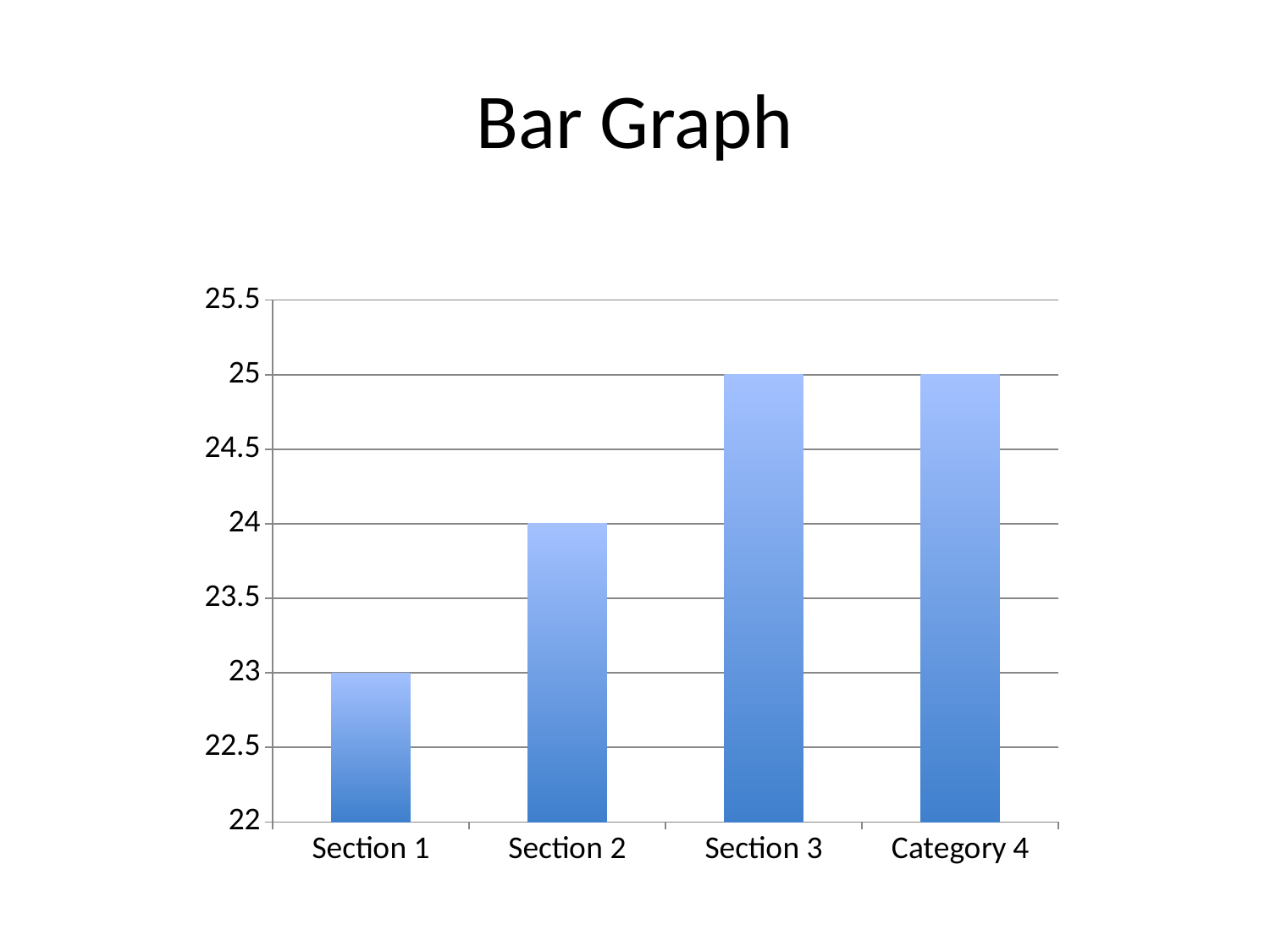

# Bar Graph

### Chart

| Category | Series 1 | Series 2 | Series 3 |
|---|---|---|---|
| Section 1 | 23.0 | None | None |
| Section 2 | 24.0 | None | None |
| Section 3 | 25.0 | None | None |
| Category 4 | 25.0 | None | None |